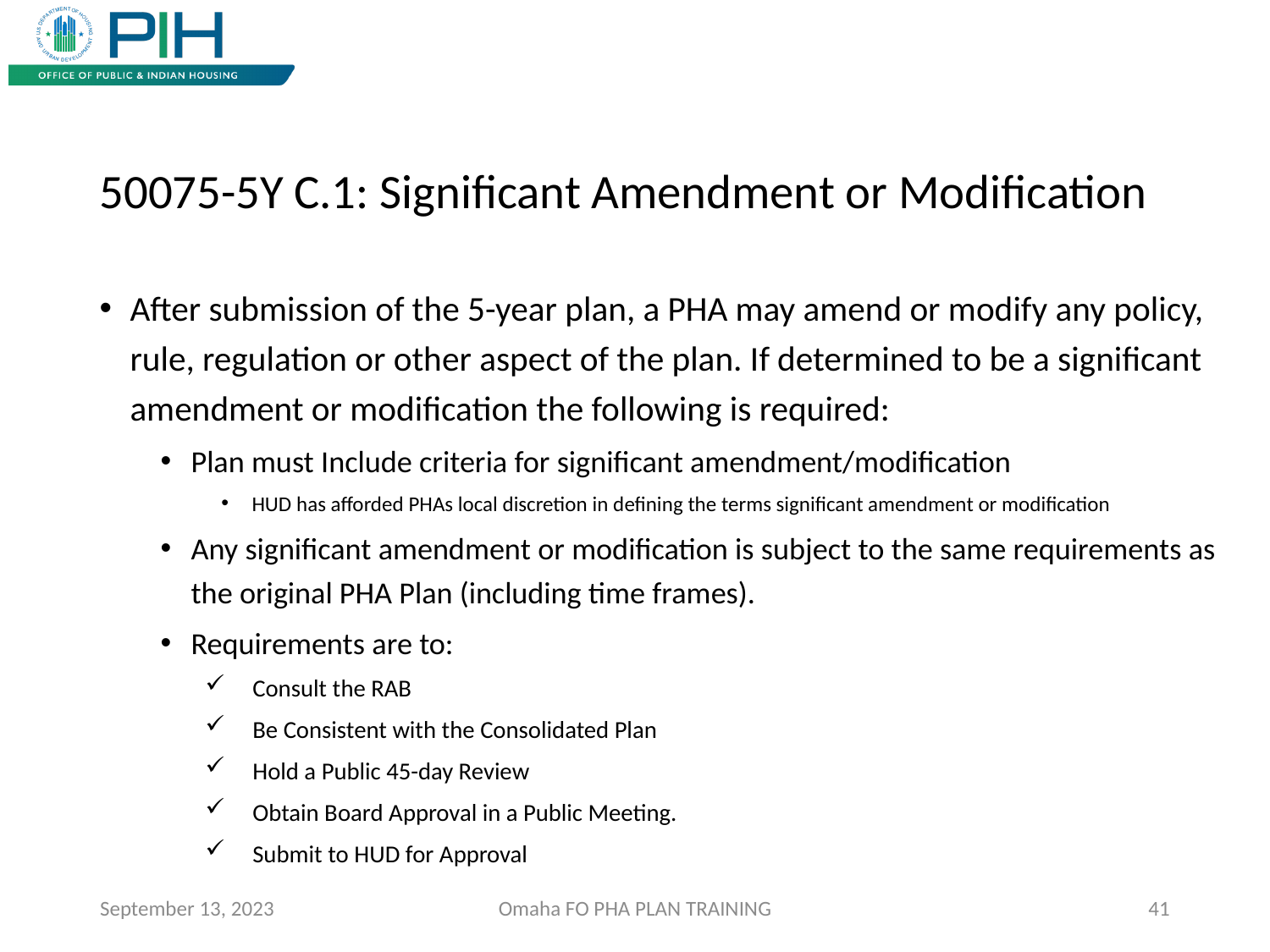

# 50075-5Y C.1: Significant Amendment or Modification
After submission of the 5-year plan, a PHA may amend or modify any policy, rule, regulation or other aspect of the plan. If determined to be a significant amendment or modification the following is required:
Plan must Include criteria for significant amendment/modification
HUD has afforded PHAs local discretion in defining the terms significant amendment or modification
Any significant amendment or modification is subject to the same requirements as the original PHA Plan (including time frames).
Requirements are to:
Consult the RAB
Be Consistent with the Consolidated Plan
Hold a Public 45-day Review
Obtain Board Approval in a Public Meeting.
Submit to HUD for Approval
September 13, 2023
Omaha FO PHA PLAN TRAINING
41